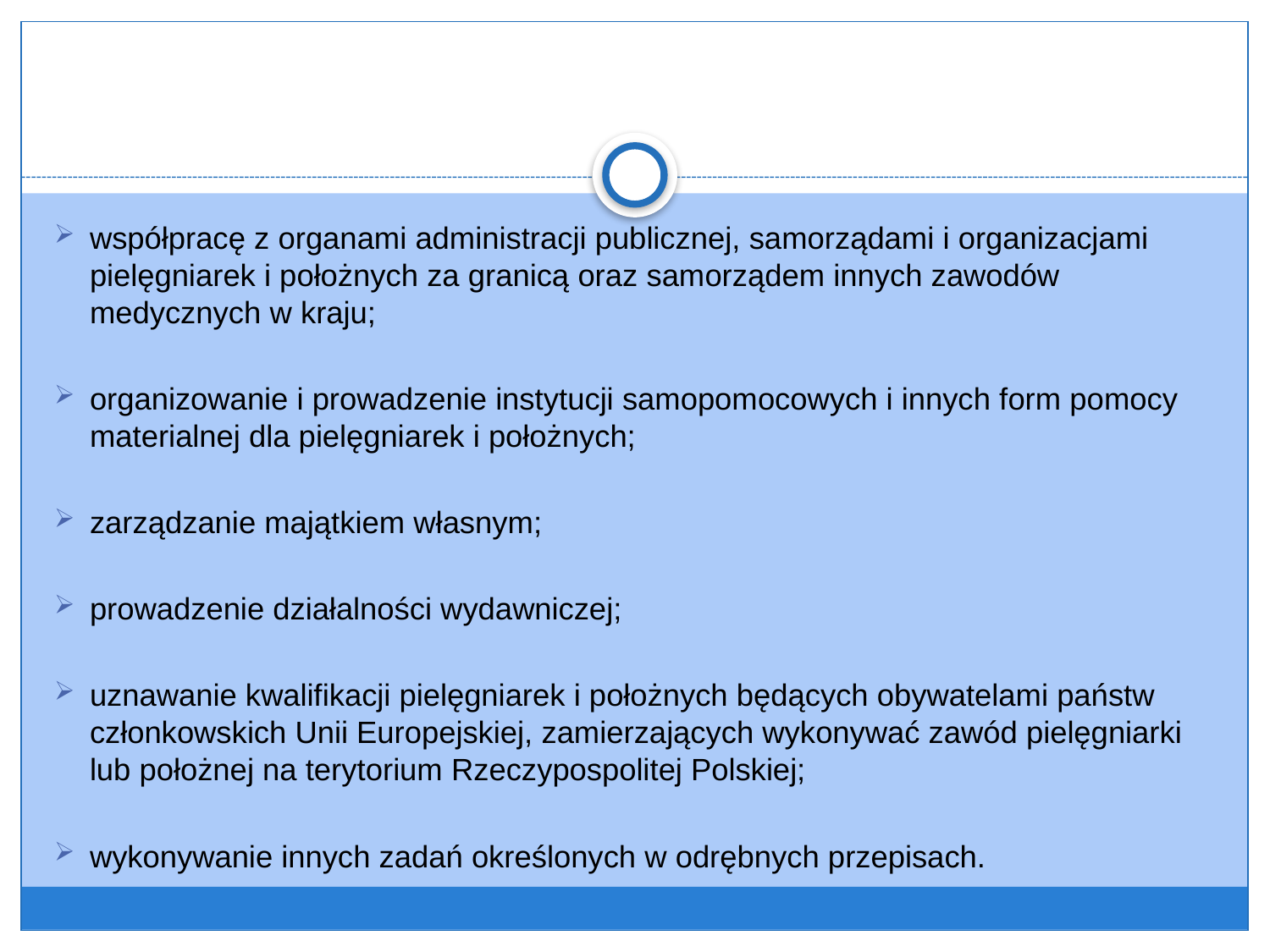

#
współpracę z organami administracji publicznej, samorządami i organizacjami pielęgniarek i położnych za granicą oraz samorządem innych zawodów medycznych w kraju;

organizowanie i prowadzenie instytucji samopomocowych i innych form pomocy materialnej dla pielęgniarek i położnych;

zarządzanie majątkiem własnym;

prowadzenie działalności wydawniczej;

uznawanie kwalifikacji pielęgniarek i położnych będących obywatelami państw członkowskich Unii Europejskiej, zamierzających wykonywać zawód pielęgniarki lub położnej na terytorium Rzeczypospolitej Polskiej;

wykonywanie innych zadań określonych w odrębnych przepisach.